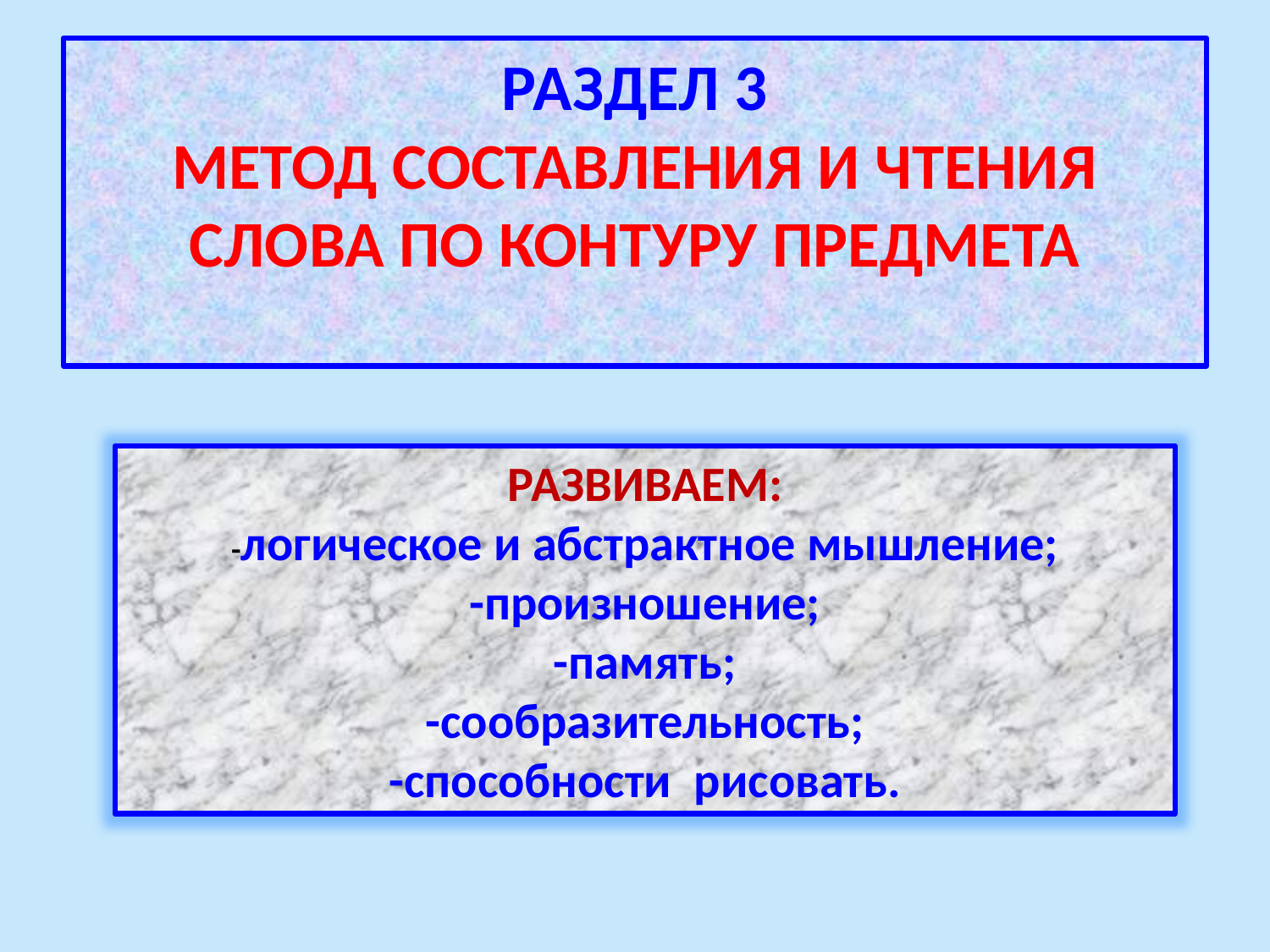

# РАЗДЕЛ 3 МЕТОД СОСТАВЛЕНИЯ И ЧТЕНИЯ СЛОВА ПО КОНТУРУ ПРЕДМЕТА
РАЗВИВАЕМ:
-логическое и абстрактное мышление;
-произношение;
-память;
-сообразительность;
-способности  рисовать.